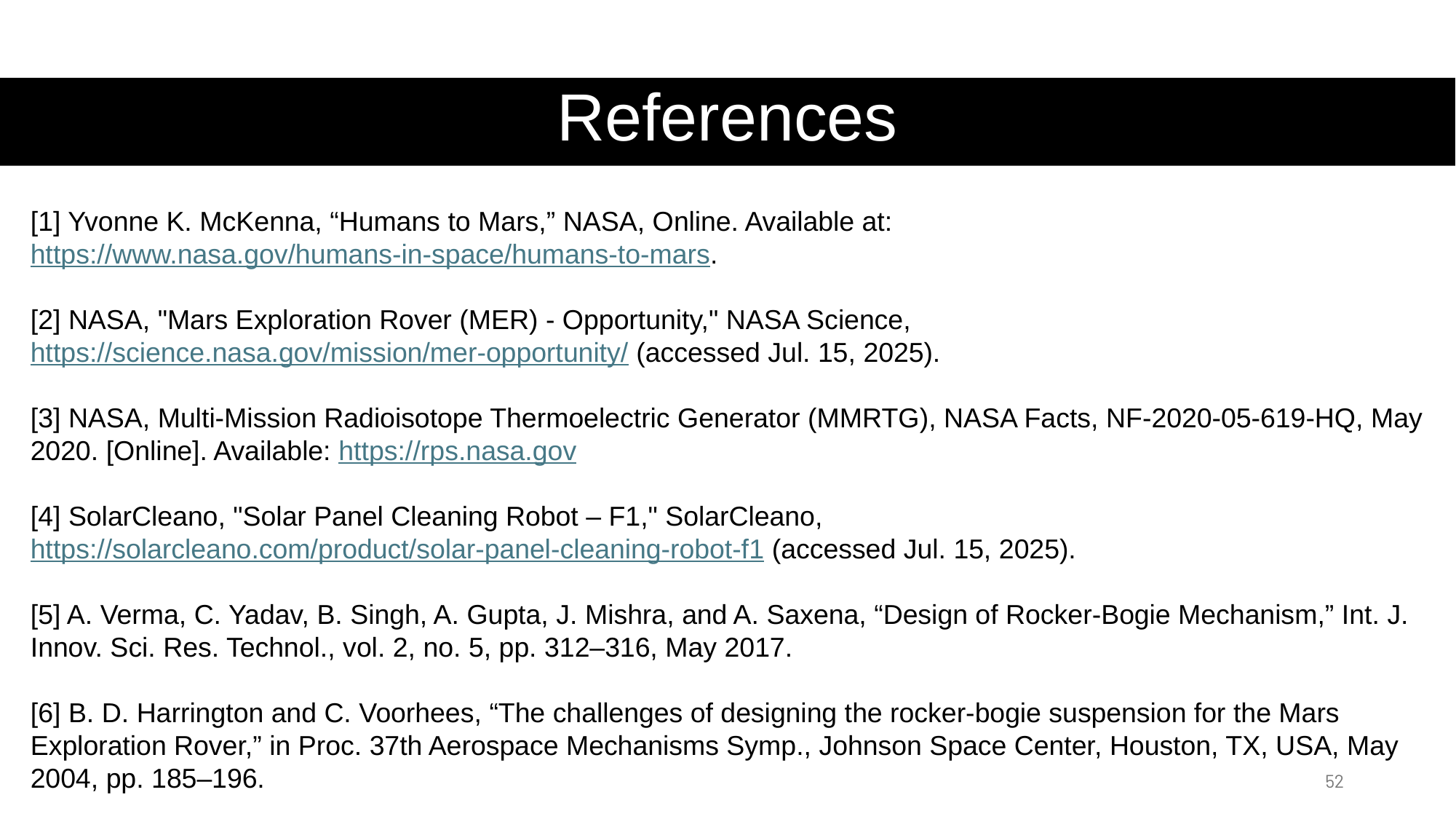

References
[1] Yvonne K. McKenna, “Humans to Mars,” NASA, Online. Available at: https://www.nasa.gov/humans-in-space/humans-to-mars.
​
[2] NASA, "Mars Exploration Rover (MER) - Opportunity," NASA Science, https://science.nasa.gov/mission/mer-opportunity/ (accessed Jul. 15, 2025).

[3] NASA, Multi-Mission Radioisotope Thermoelectric Generator (MMRTG), NASA Facts, NF-2020-05-619-HQ, May 2020. [Online]. Available: https://rps.nasa.gov

[4] SolarCleano, "Solar Panel Cleaning Robot – F1," SolarCleano, https://solarcleano.com/product/solar-panel-cleaning-robot-f1 (accessed Jul. 15, 2025).

[5] A. Verma, C. Yadav, B. Singh, A. Gupta, J. Mishra, and A. Saxena, “Design of Rocker-Bogie Mechanism,” Int. J. Innov. Sci. Res. Technol., vol. 2, no. 5, pp. 312–316, May 2017.

[6] B. D. Harrington and C. Voorhees, “The challenges of designing the rocker-bogie suspension for the Mars Exploration Rover,” in Proc. 37th Aerospace Mechanisms Symp., Johnson Space Center, Houston, TX, USA, May 2004, pp. 185–196.

52